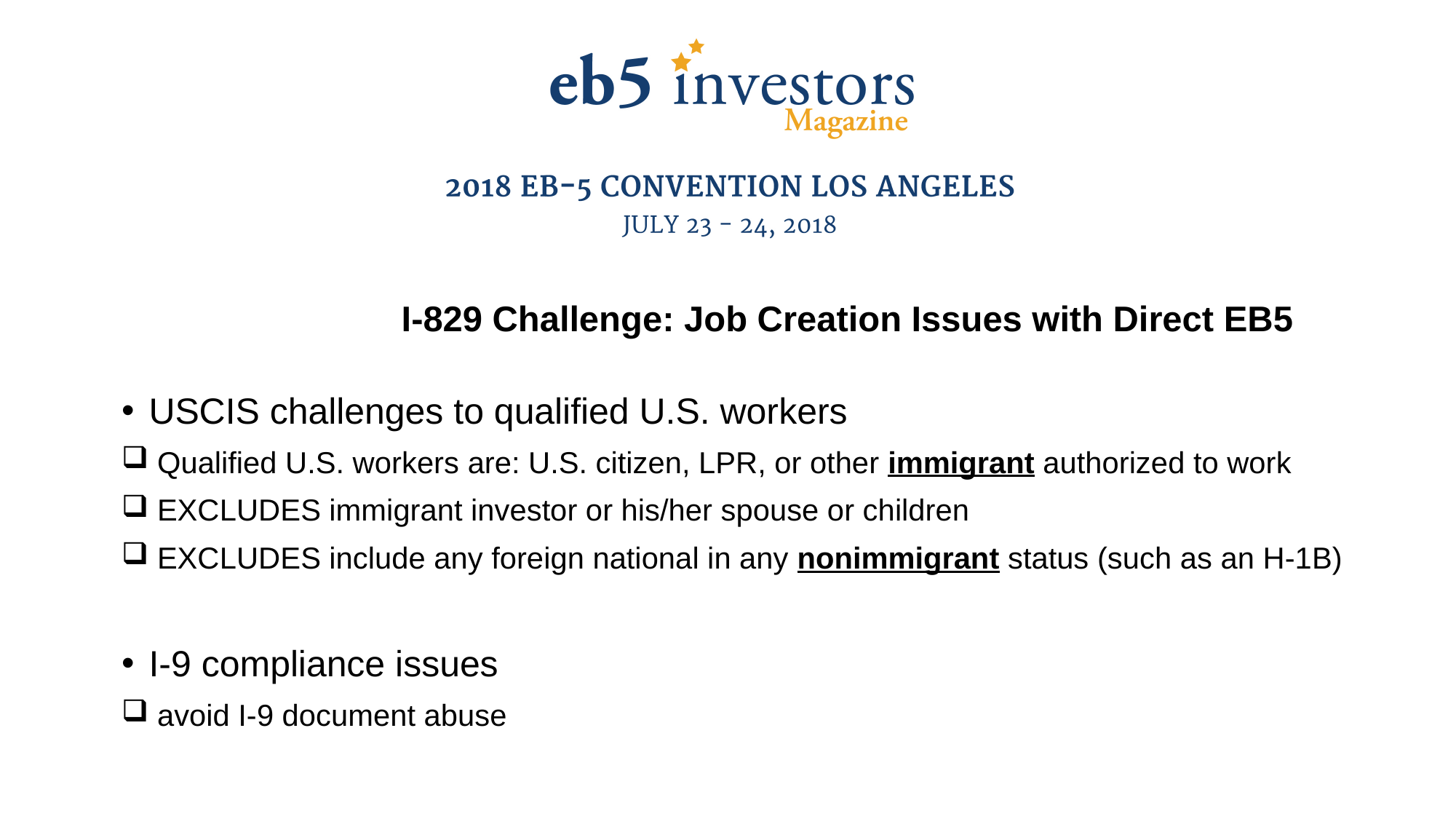

I-829 Challenge: Job Creation Issues with Direct EB5

USCIS challenges to qualified U.S. workers
 Qualified U.S. workers are: U.S. citizen, LPR, or other immigrant authorized to work
 EXCLUDES immigrant investor or his/her spouse or children
 EXCLUDES include any foreign national in any nonimmigrant status (such as an H-1B)

I-9 compliance issues
 avoid I-9 document abuse